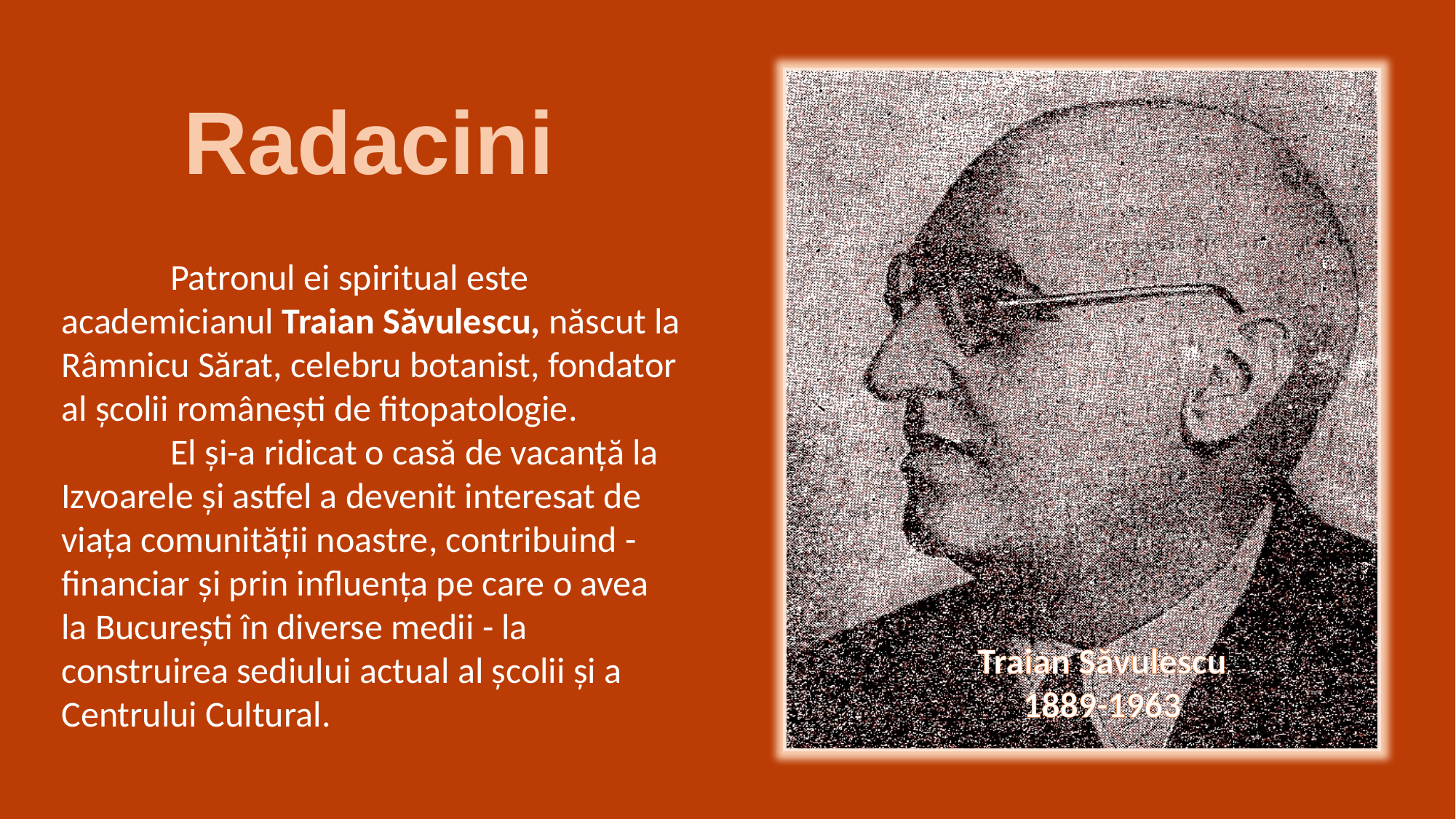

# Radacini
	Patronul ei spiritual este academicianul Traian Săvulescu, născut la Râmnicu Sărat, celebru botanist, fondator al școlii românești de fitopatologie.
	El și-a ridicat o casă de vacanță la Izvoarele și astfel a devenit interesat de viața comunității noastre, contribuind - financiar și prin influența pe care o avea la București în diverse medii - la construirea sediului actual al școlii și a Centrului Cultural.
Traian Săvulescu
1889-1963